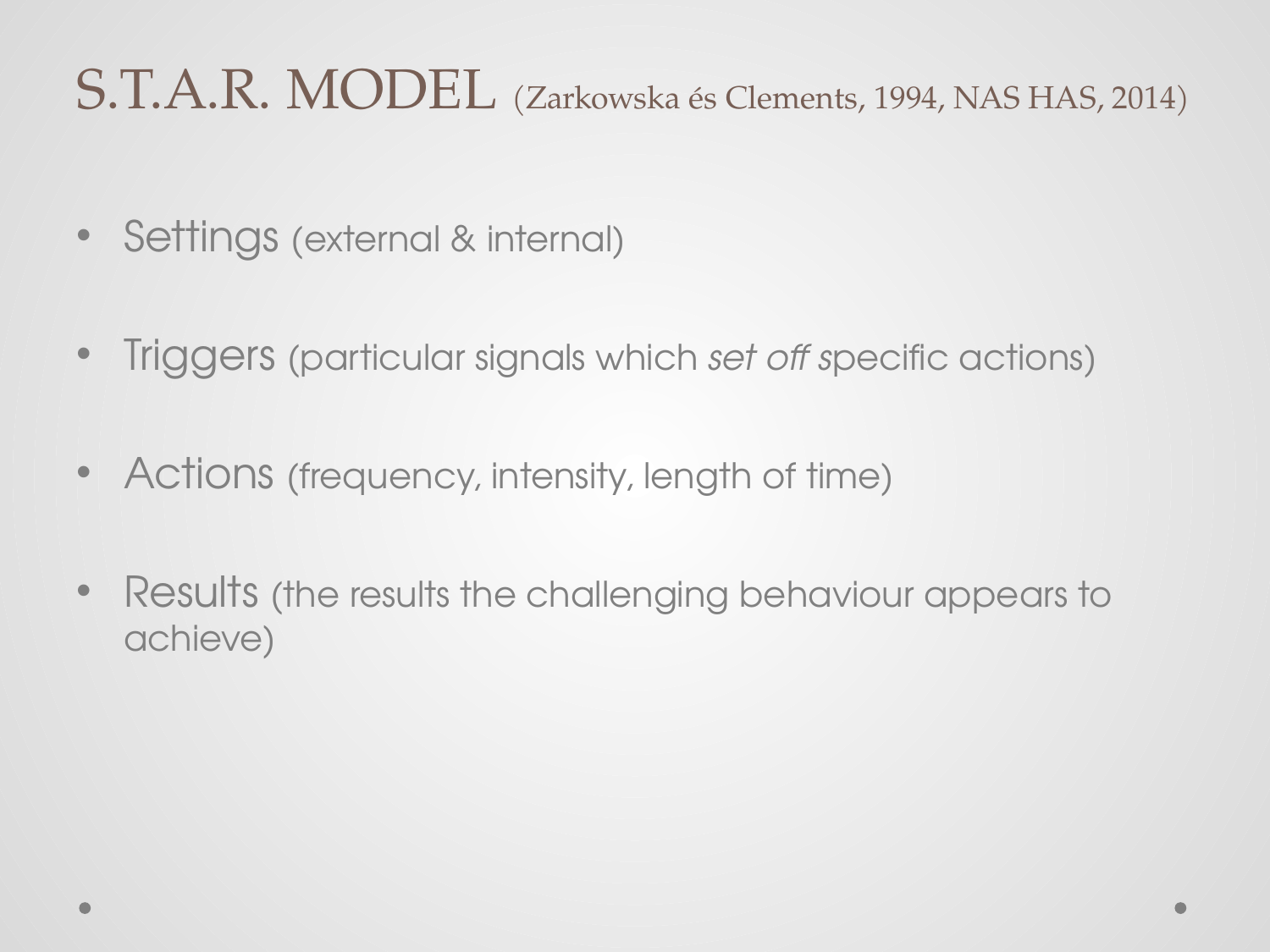

# S.T.A.R. MODEL (Zarkowska és Clements, 1994, NAS HAS, 2014)
Settings (external & internal)

Triggers (particular signals which set off specific actions)

Actions (frequency, intensity, length of time)

Results (the results the challenging behaviour appears to achieve)